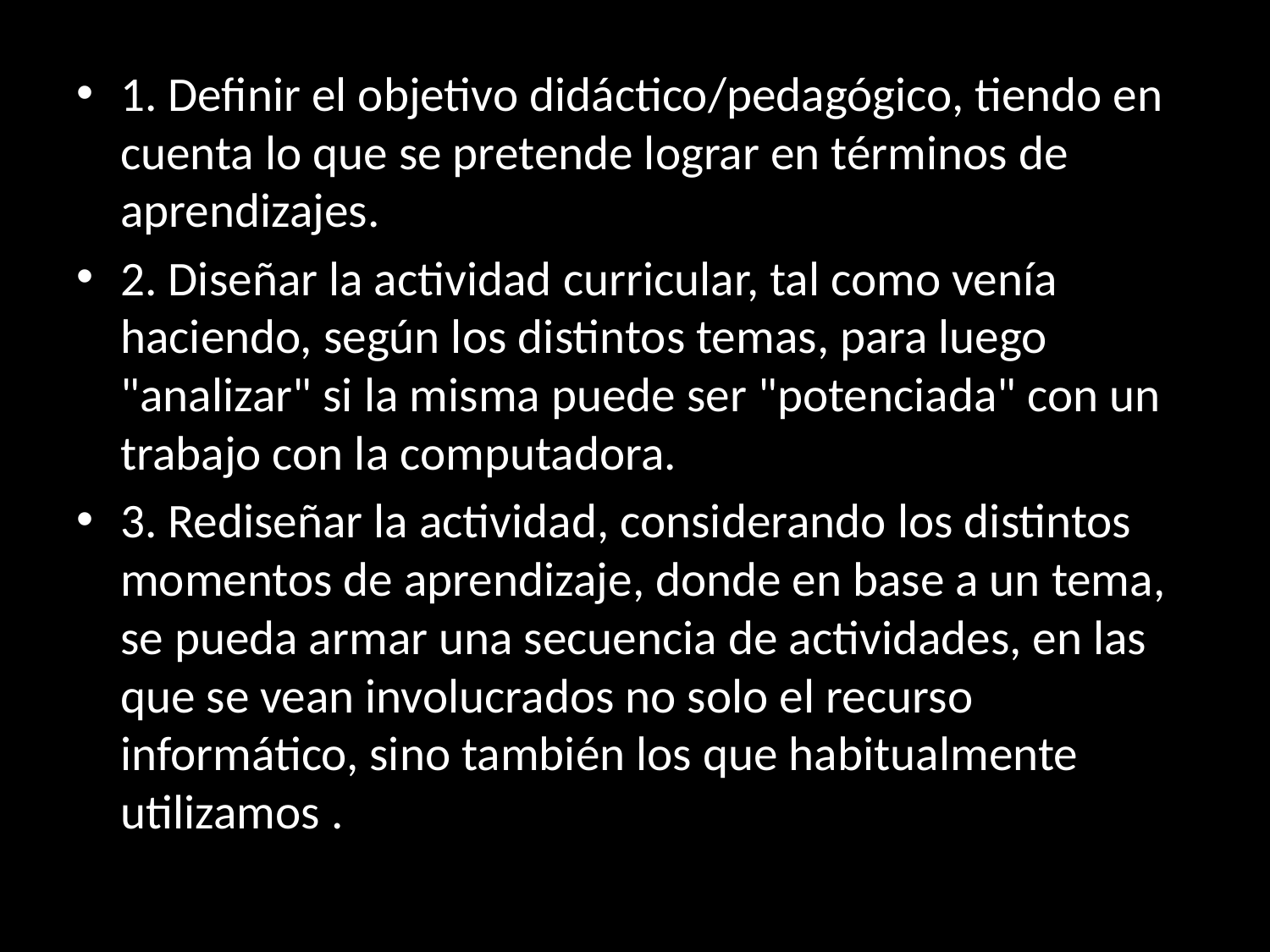

1. Definir el objetivo didáctico/pedagógico, tiendo en cuenta lo que se pretende lograr en términos de aprendizajes.
2. Diseñar la actividad curricular, tal como venía haciendo, según los distintos temas, para luego "analizar" si la misma puede ser "potenciada" con un trabajo con la computadora.
3. Rediseñar la actividad, considerando los distintos momentos de aprendizaje, donde en base a un tema, se pueda armar una secuencia de actividades, en las que se vean involucrados no solo el recurso informático, sino también los que habitualmente utilizamos .